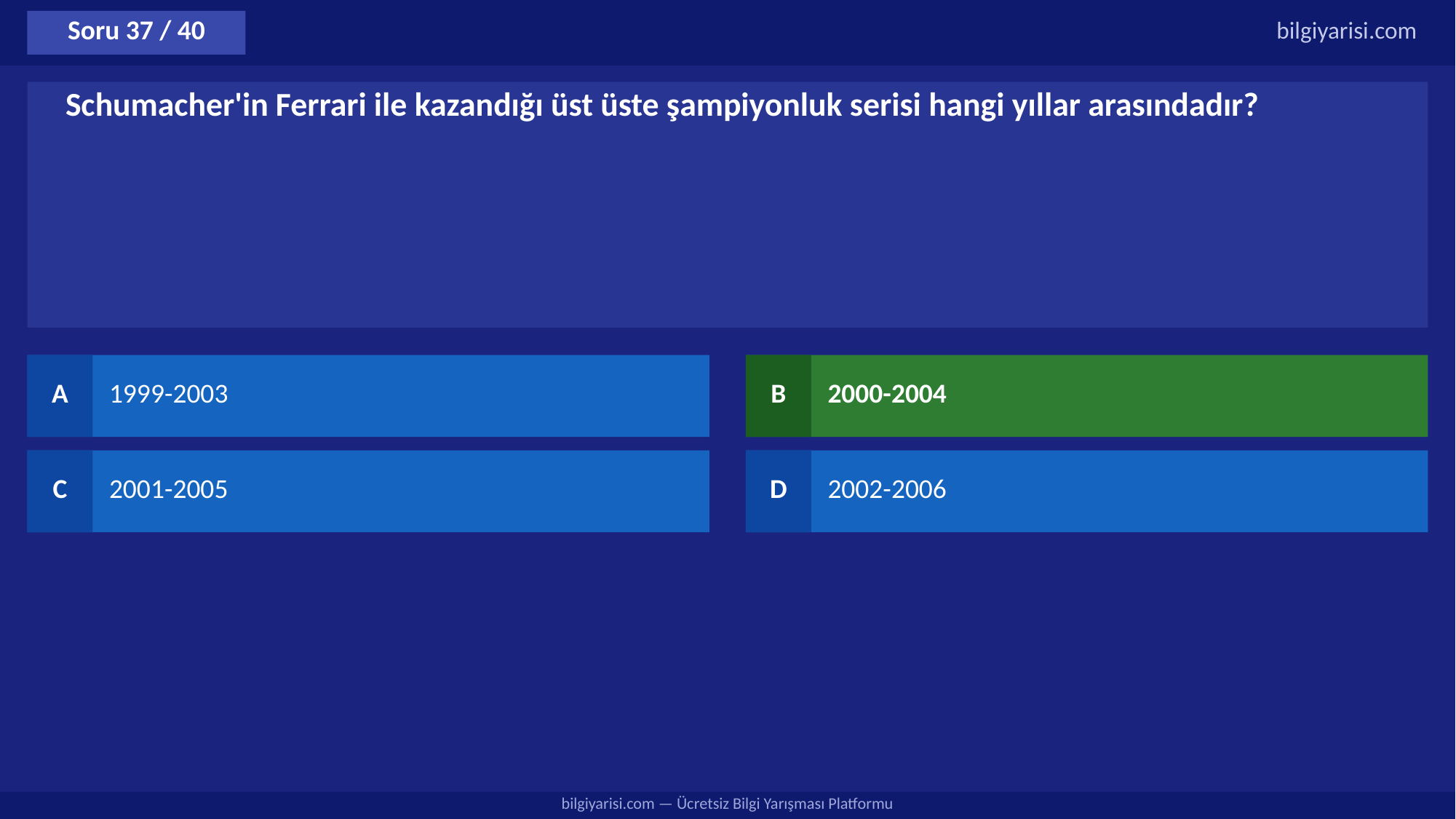

Soru 37 / 40
bilgiyarisi.com

Schumacher'in Ferrari ile kazandığı üst üste şampiyonluk serisi hangi yıllar arasındadır?

A
1999-2003

B
2000-2004

C
2001-2005

D
2002-2006
bilgiyarisi.com — Ücretsiz Bilgi Yarışması Platformu